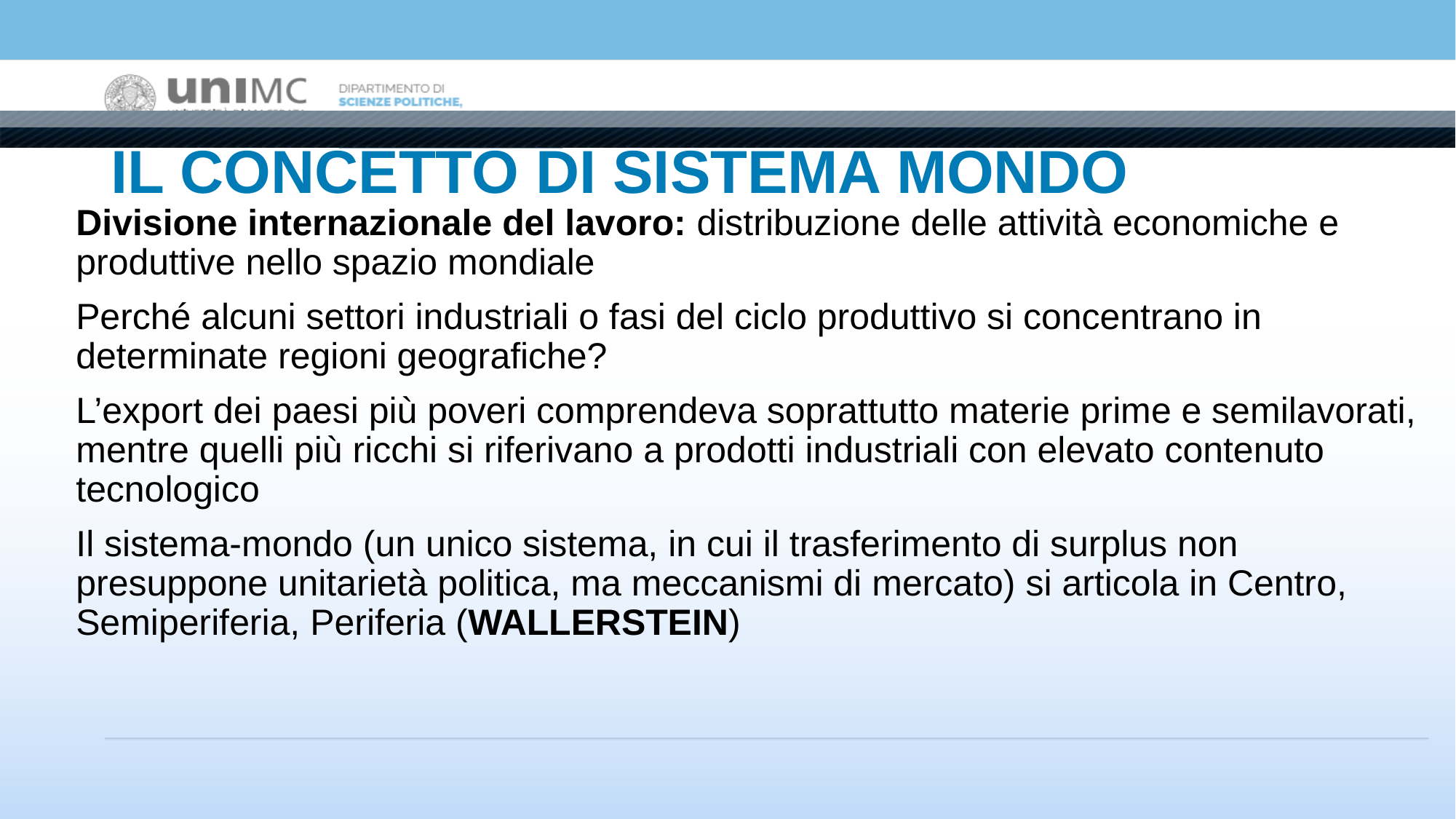

# IL CONCETTO DI SISTEMA MONDO
Divisione internazionale del lavoro: distribuzione delle attività economiche e produttive nello spazio mondiale
Perché alcuni settori industriali o fasi del ciclo produttivo si concentrano in determinate regioni geografiche?
L’export dei paesi più poveri comprendeva soprattutto materie prime e semilavorati, mentre quelli più ricchi si riferivano a prodotti industriali con elevato contenuto tecnologico
Il sistema-mondo (un unico sistema, in cui il trasferimento di surplus non presuppone unitarietà politica, ma meccanismi di mercato) si articola in Centro, Semiperiferia, Periferia (WALLERSTEIN)